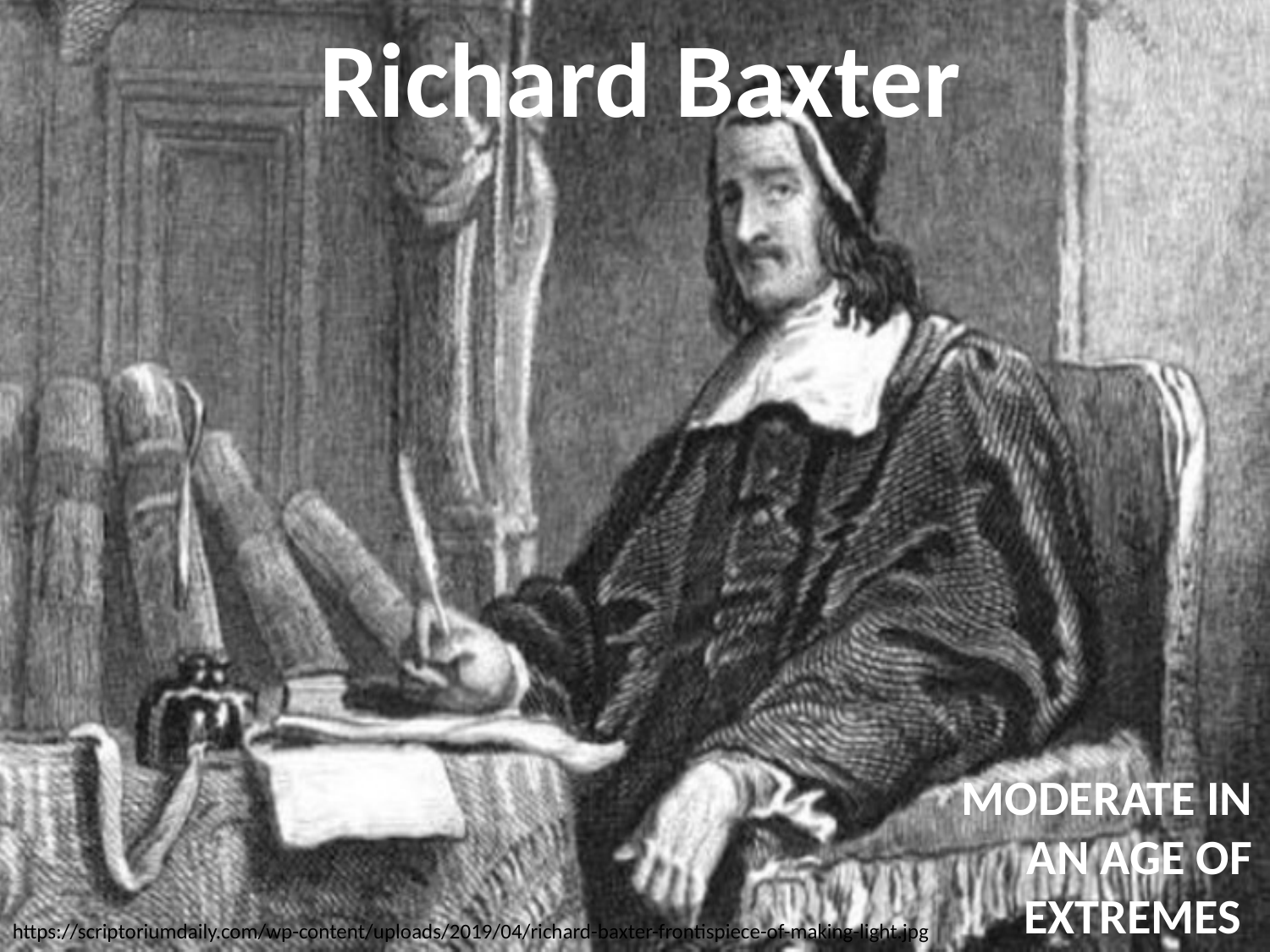

# Richard Baxter
MODERATE IN AN AGE OF EXTREMES
https://scriptoriumdaily.com/wp-content/uploads/2019/04/richard-baxter-frontispiece-of-making-light.jpg